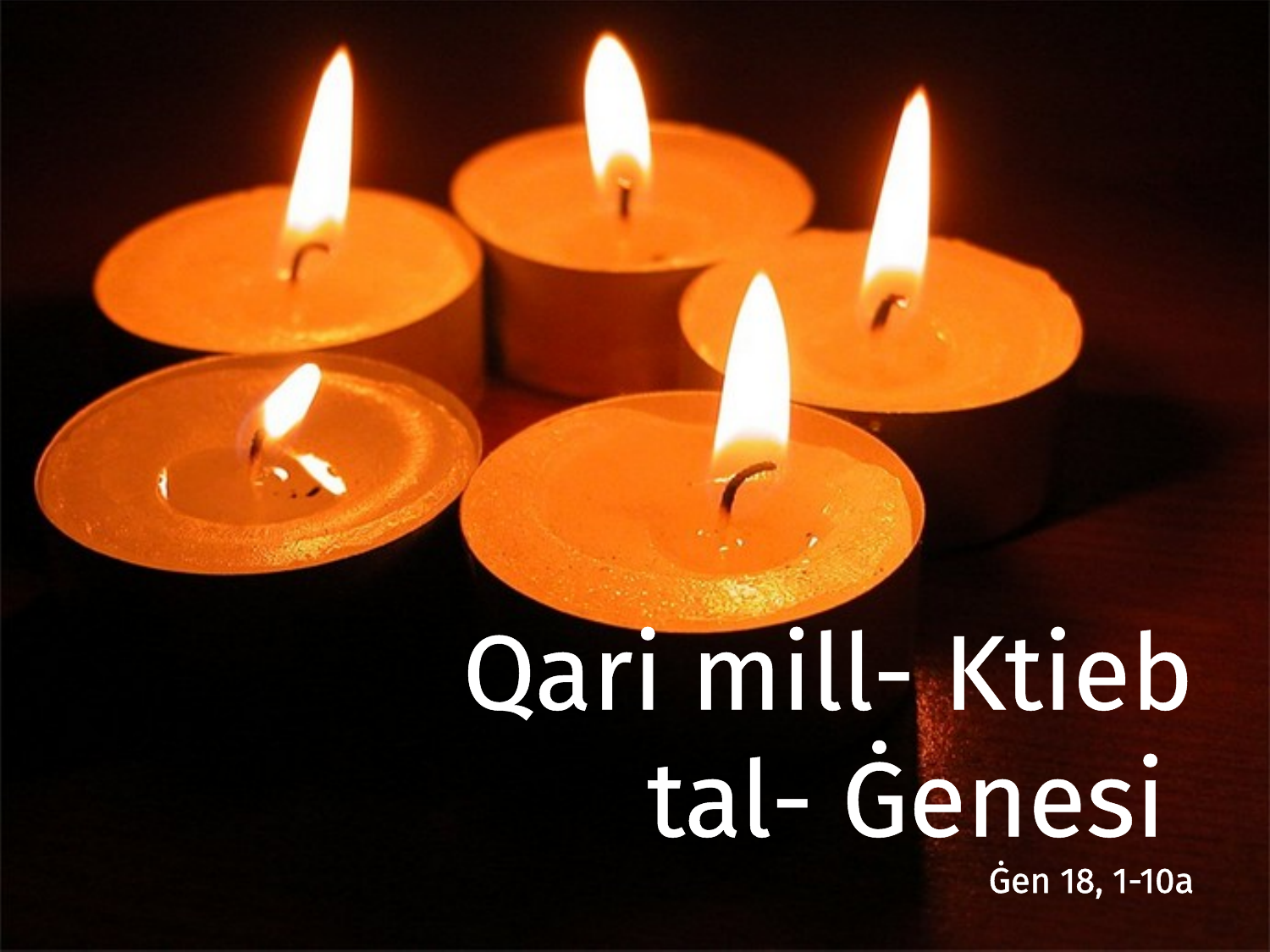

Qari mill- Ktieb
 tal- Ġenesi
Ġen 18, 1-10a